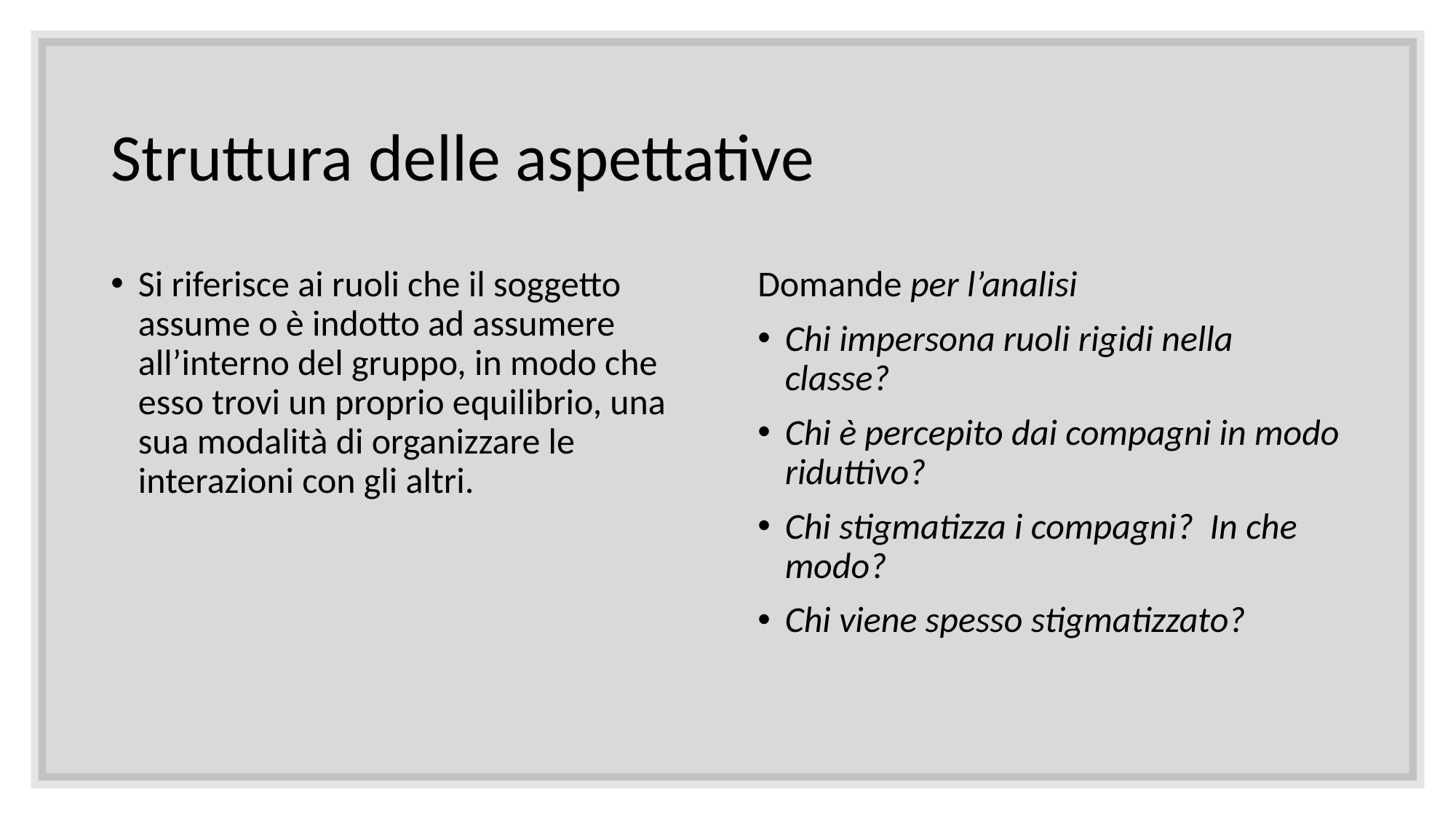

# Struttura delle aspettative
Si riferisce ai ruoli che il soggetto assume o è indotto ad assumere all’interno del gruppo, in modo che esso trovi un proprio equilibrio, una sua modalità di organizzare le interazioni con gli altri.

Domande per l’analisi
Chi impersona ruoli rigidi nella classe?
Chi è percepito dai compagni in modo riduttivo?
Chi stigmatizza i compagni?  In che modo?
Chi viene spesso stigmatizzato?